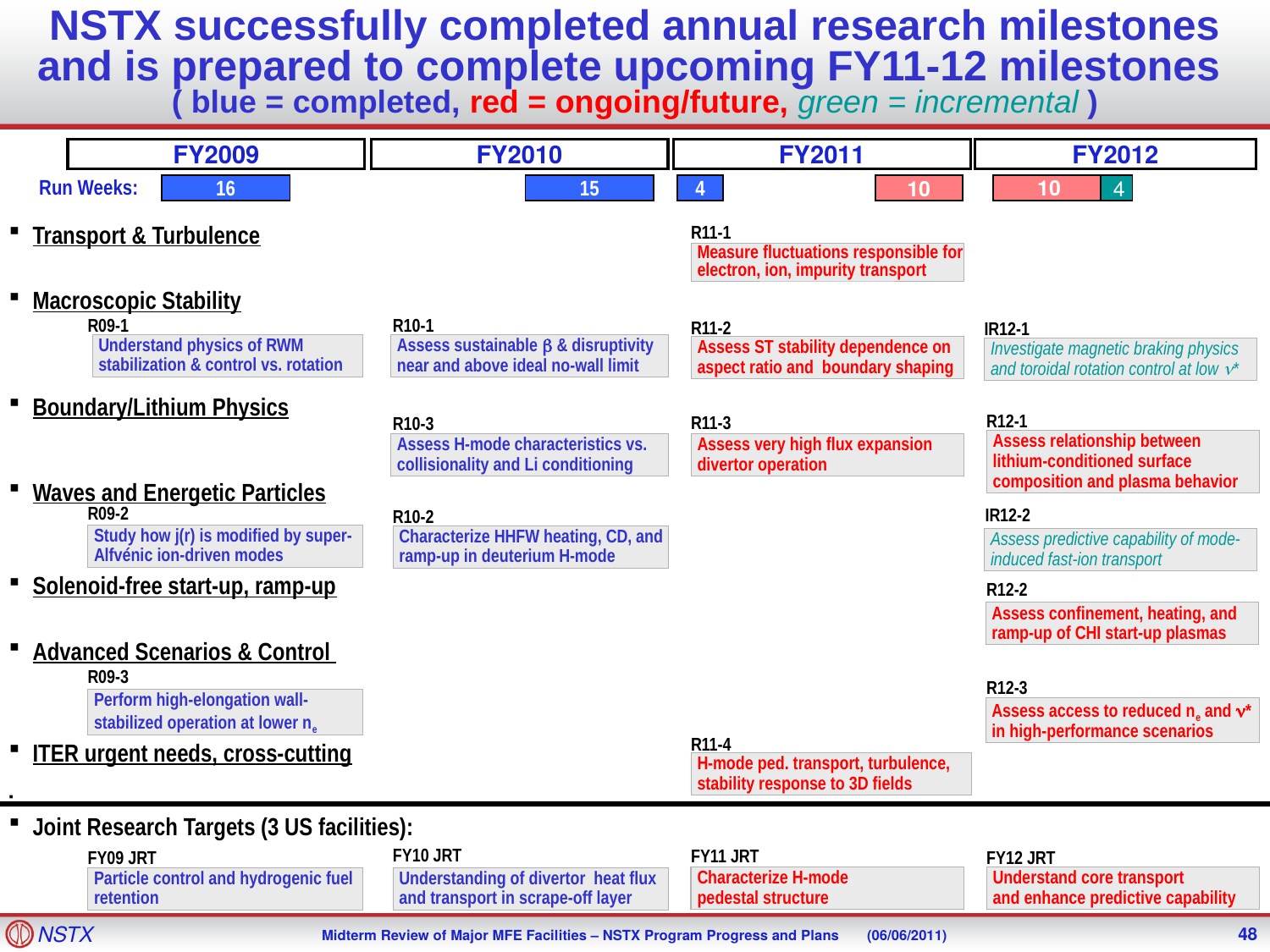

# NSTX successfully completed annual research milestones and is prepared to complete upcoming FY11-12 milestones ( blue = completed, red = ongoing/future, green = incremental )
FY2009
FY2010
FY2011
FY2012
Run Weeks:
16
15
4
10
10
4
Transport & Turbulence

Macroscopic Stability

Boundary/Lithium Physics

Waves and Energetic Particles

Solenoid-free start-up, ramp-up

Advanced Scenarios & Control

ITER urgent needs, cross-cutting

Joint Research Targets (3 US facilities):
R11-1
Measure fluctuations responsible for electron, ion, impurity transport
R09-1
R10-1
R11-2
IR12-1
Understand physics of RWM stabilization & control vs. rotation
Assess sustainable β & disruptivity near and above ideal no-wall limit
Assess ST stability dependence on aspect ratio and  boundary shaping
Investigate magnetic braking physics and toroidal rotation control at low ν*
R12-1
R11-3
R10-3
Assess relationship between lithium-conditioned surface composition and plasma behavior
Assess H-mode characteristics vs.
collisionality and Li conditioning
Assess very high flux expansion divertor operation
R09-2
IR12-2
R10-2
Study how j(r) is modified by super-Alfvénic ion-driven modes
Characterize HHFW heating, CD, and ramp-up in deuterium H-mode
Assess predictive capability of mode-induced fast-ion transport
R12-2
Assess confinement, heating, and ramp-up of CHI start-up plasmas
R09-3
R12-3
Perform high-elongation wall-stabilized operation at lower ne
Assess access to reduced ne and ν* in high-performance scenarios
R11-4
H-mode ped. transport, turbulence, stability response to 3D fields

FY10 JRT
FY11 JRT
FY09 JRT
FY12 JRT
Characterize H-mode
pedestal structure
Understand core transport
and enhance predictive capability
Particle control and hydrogenic fuel retention
Understanding of divertor  heat flux and transport in scrape-off layer